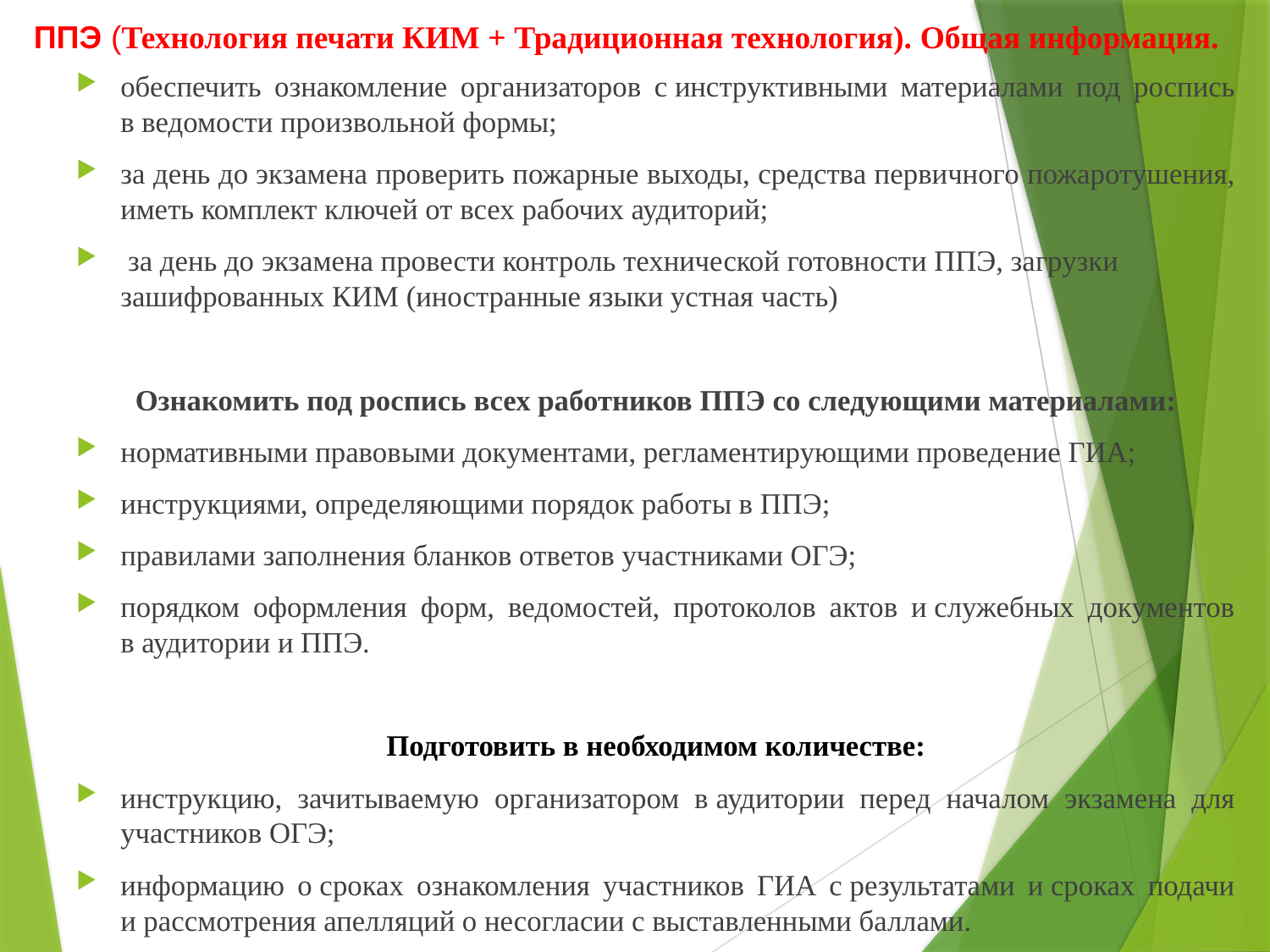

ППЭ (Технология печати КИМ + Традиционная технология). Общая информация.
обеспечить ознакомление организаторов с инструктивными материалами под роспись в ведомости произвольной формы;
за день до экзамена проверить пожарные выходы, средства первичного пожаротушения, иметь комплект ключей от всех рабочих аудиторий;
 за день до экзамена провести контроль технической готовности ППЭ, загрузки зашифрованных КИМ (иностранные языки устная часть)

Ознакомить под роспись всех работников ППЭ со следующими материалами:
нормативными правовыми документами, регламентирующими проведение ГИА;
инструкциями, определяющими порядок работы в ППЭ;
правилами заполнения бланков ответов участниками ОГЭ;
порядком оформления форм, ведомостей, протоколов актов и служебных документов в аудитории и ППЭ.

Подготовить в необходимом количестве:
инструкцию, зачитываемую организатором в аудитории перед началом экзамена для участников ОГЭ;
информацию о сроках ознакомления участников ГИА с результатами и сроках подачи и рассмотрения апелляций о несогласии с выставленными баллами.